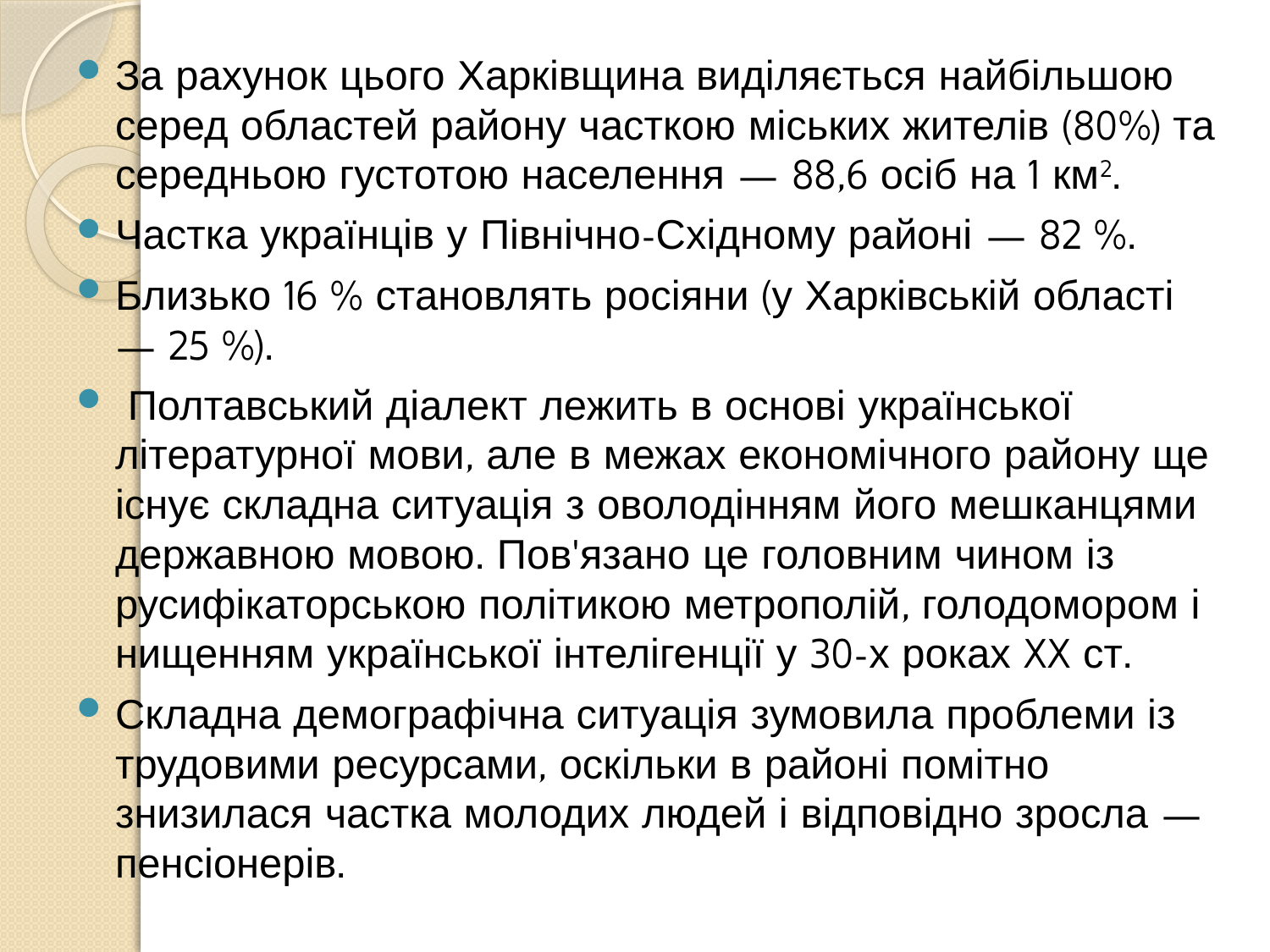

За рахунок цього Харківщина виділяється найбільшою серед областей району часткою міських жителів (80%) та середньою густотою населення — 88,6 осіб на 1 км2.
Частка українців у Північно-Східному районі — 82 %.
Близько 16 % становлять росіяни (у Харківській області — 25 %).
 Полтавський діалект лежить в основі української літературної мови, але в межах економічного району ще існує складна ситуація з оволодінням його мешканцями державною мовою. Пов'язано це головним чином із русифікаторською політикою метрополій, голодомором і нищенням української інтелігенції у 30-х роках XX ст.
Складна демографічна ситуація зумовила проблеми із трудовими ресурсами, оскільки в районі помітно знизилася частка молодих людей і відповідно зросла — пенсіонерів.